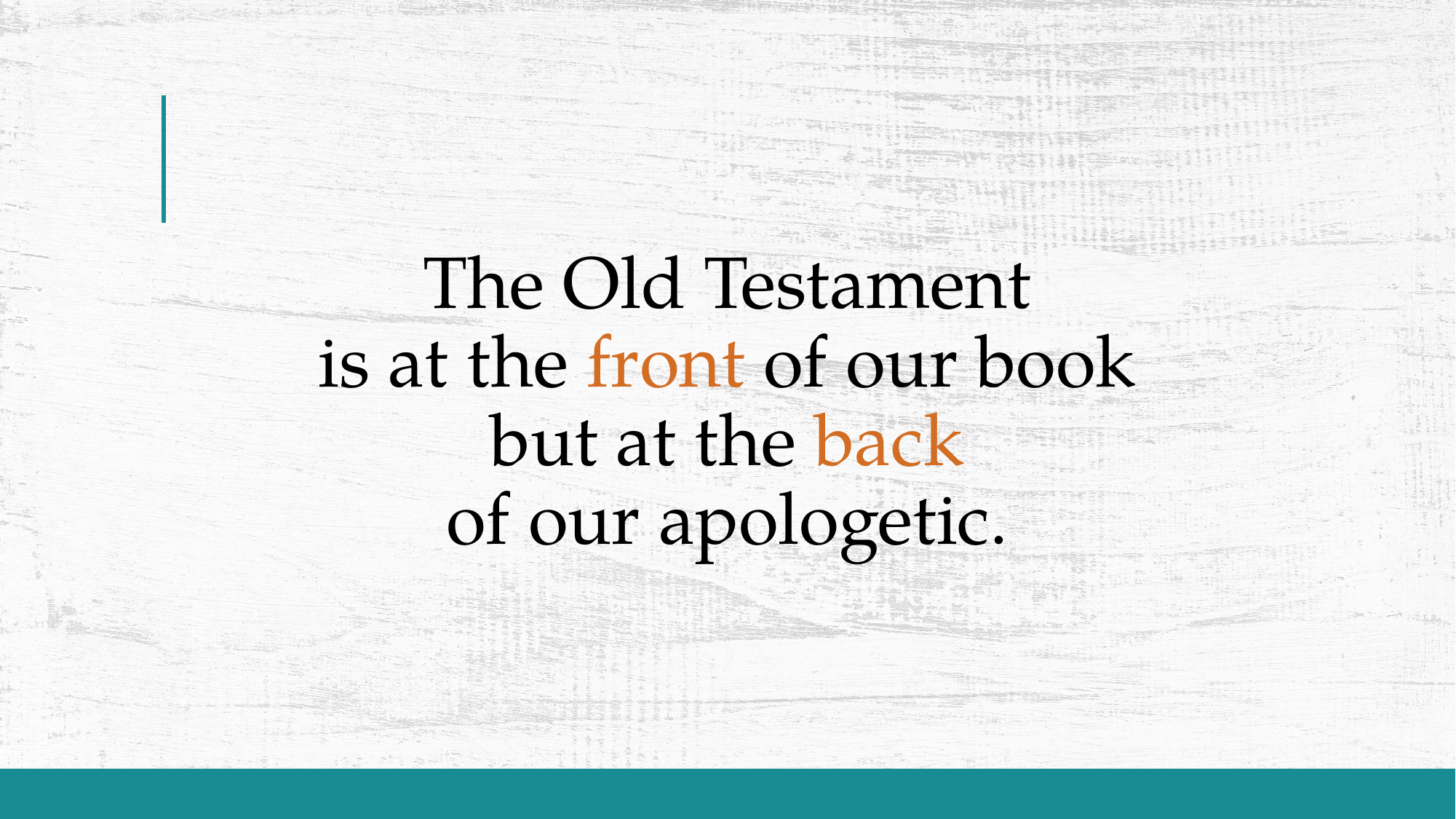

# The Old Testament is at the front of our book but at the back of our apologetic.